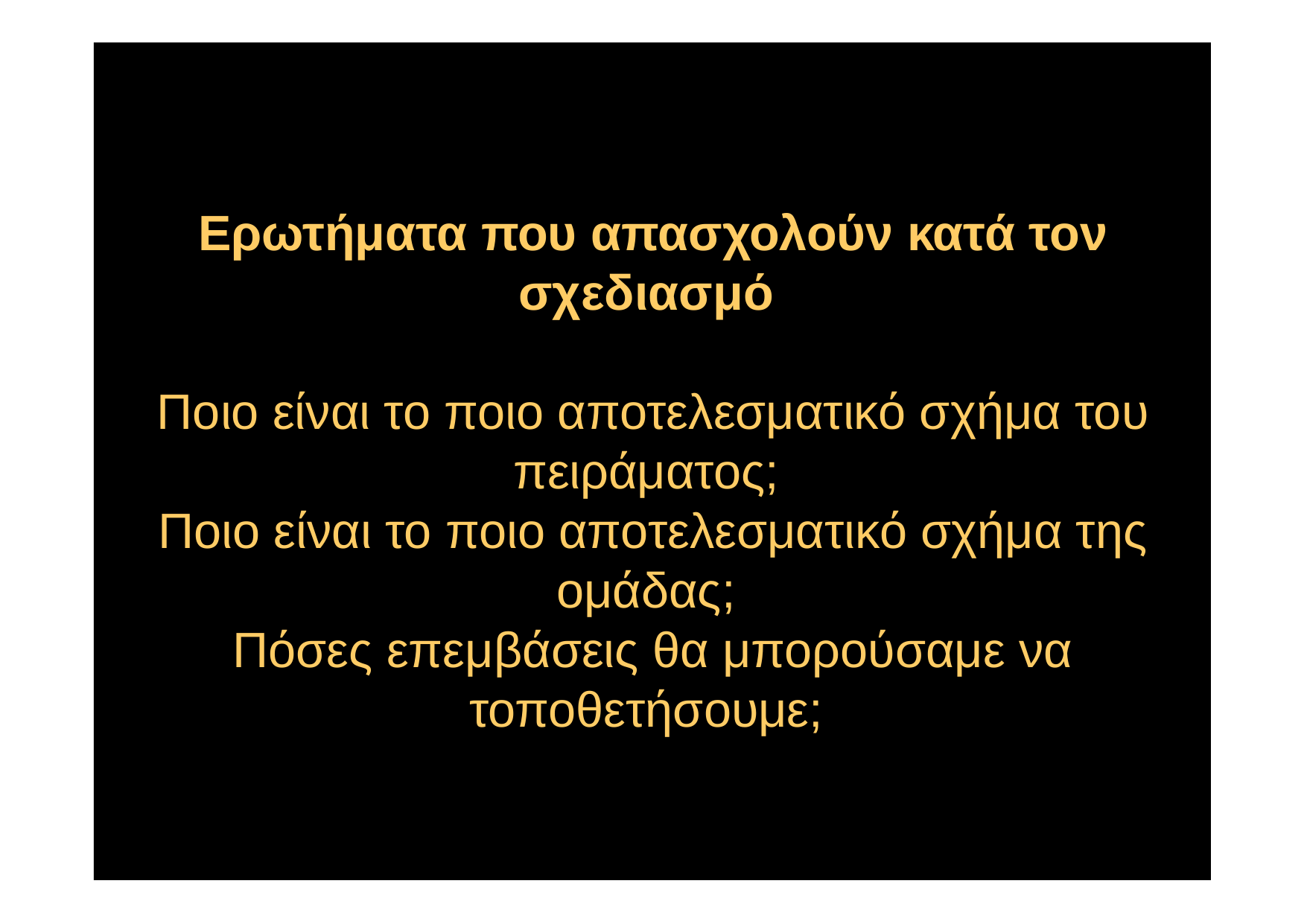

# Ερωτήματα που απασχολούν κατά τον σχεδιασμό Ποιο είναι το ποιο αποτελεσματικό σχήμα του πειράματος; Ποιο είναι το ποιο αποτελεσματικό σχήμα της ομάδας; Πόσες επεμβάσεις θα μπορούσαμε να τοποθετήσουμε;